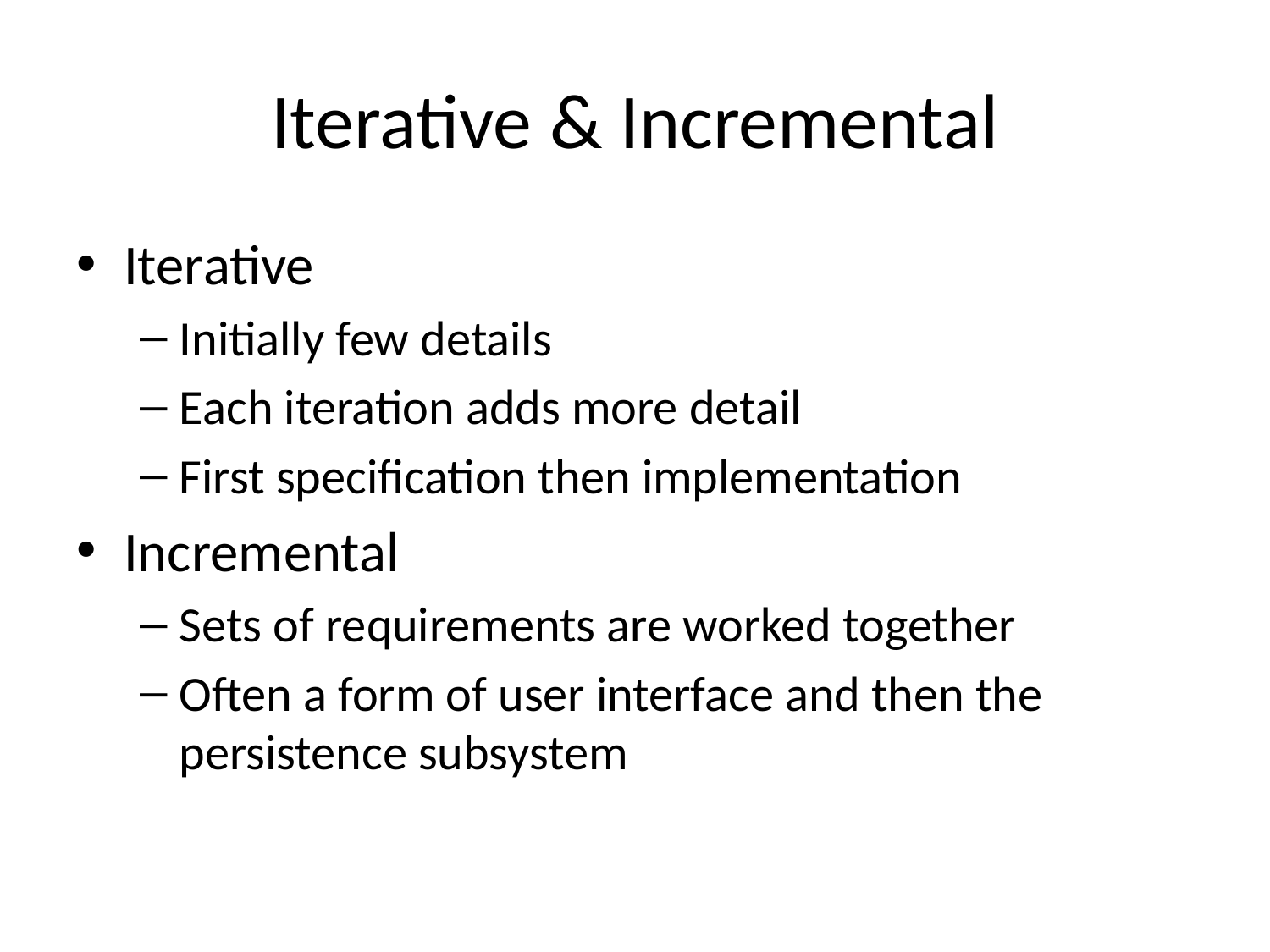

# Iterative & Incremental
Iterative
Initially few details
Each iteration adds more detail
First specification then implementation
Incremental
Sets of requirements are worked together
Often a form of user interface and then the persistence subsystem